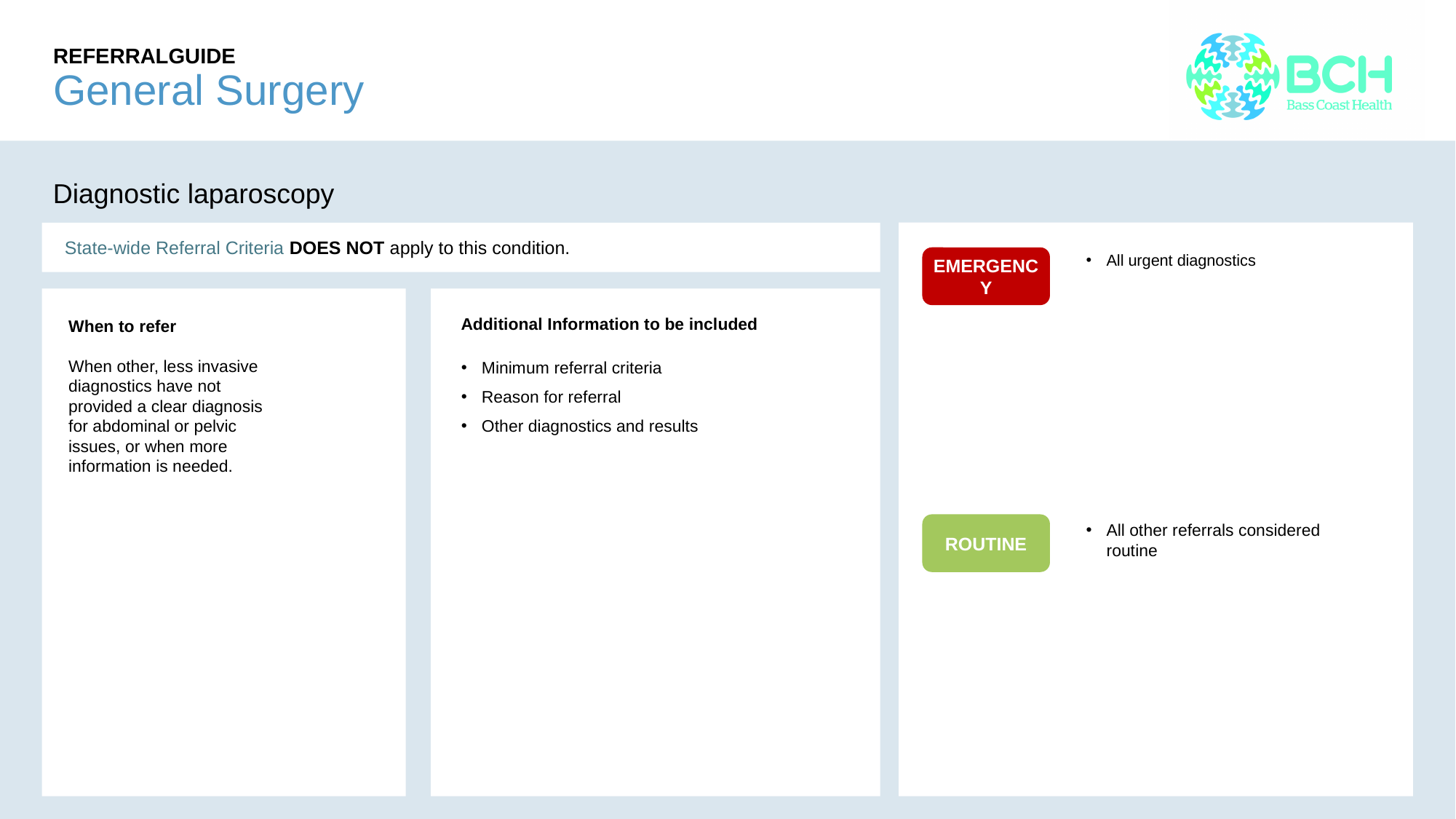

# REFERRALGUIDE General Surgery

Diagnostic laparoscopy
Lower limb
Lower limb
State-wide Referral Criteria DOES NOT apply to this condition.
All urgent diagnostics
EMERGENCY
Lower limb
Lower limb
Additional Information to be included
When to refer

When other, less invasive diagnostics have not provided a clear diagnosis for abdominal or pelvic issues, or when more information is needed.
Minimum referral criteria
Reason for referral
Other diagnostics and results

ROUTINE
All other referrals considered routine